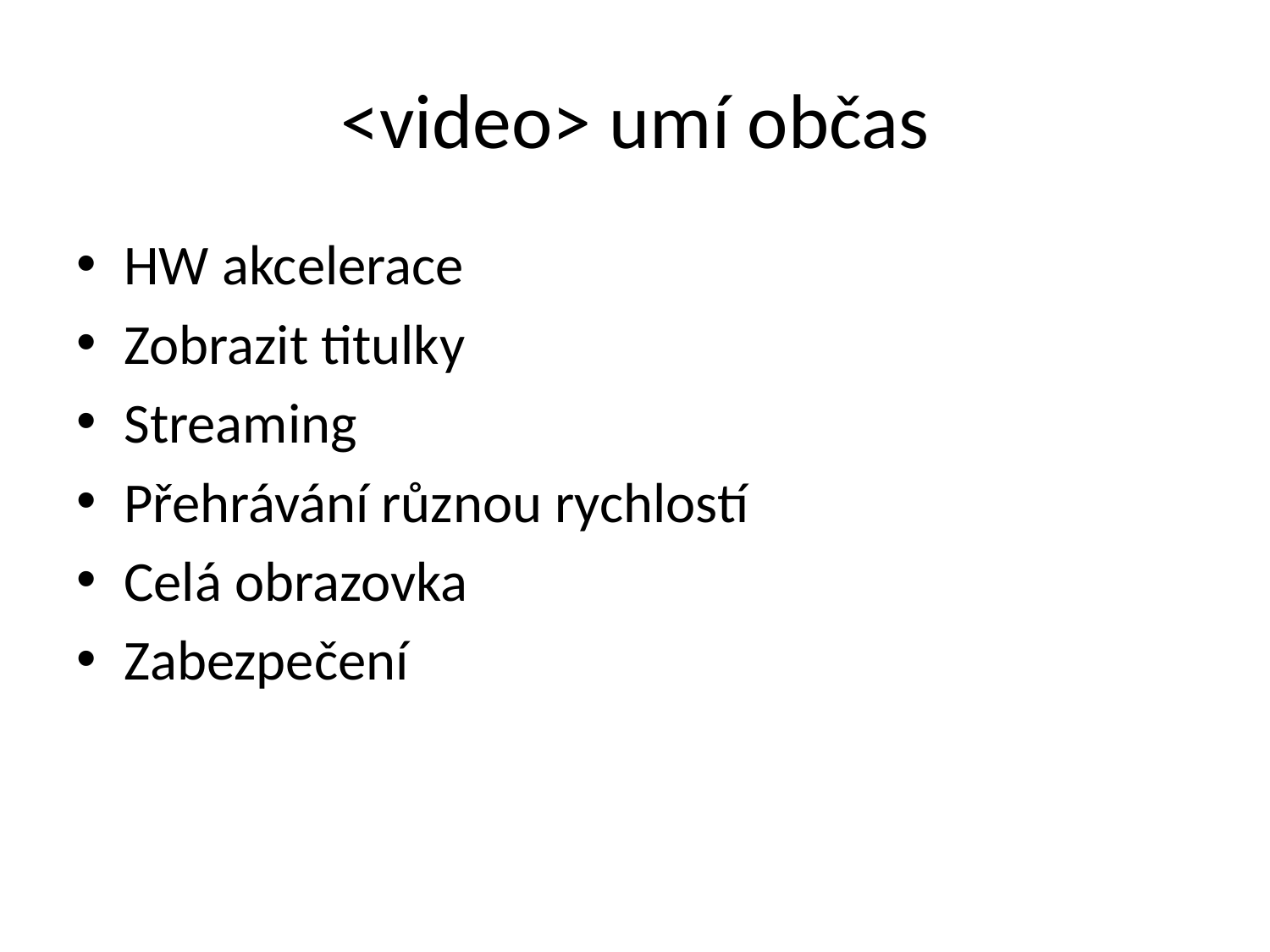

# <video> umí občas
HW akcelerace
Zobrazit titulky
Streaming
Přehrávání různou rychlostí
Celá obrazovka
Zabezpečení